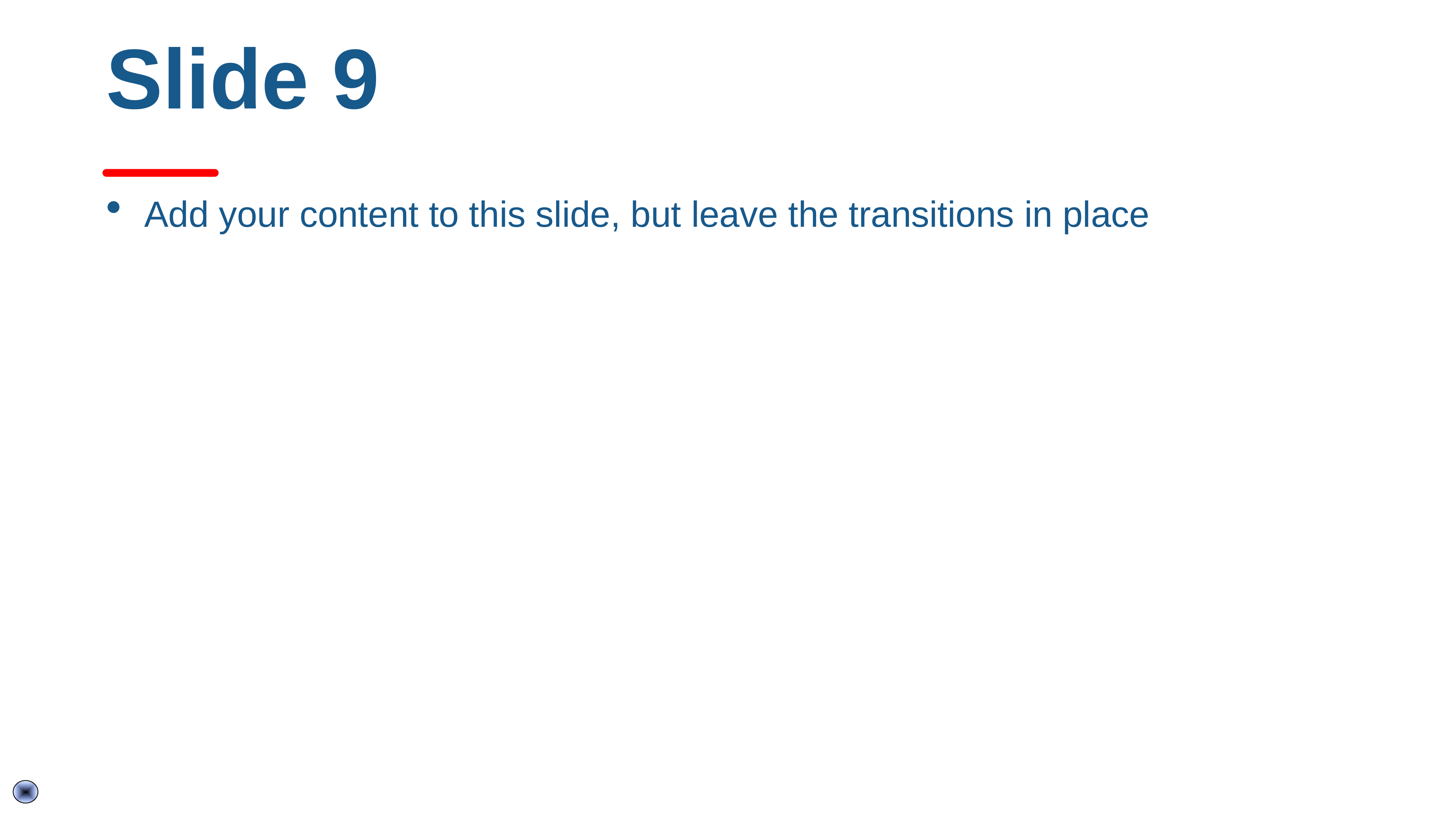

# Slide 9
Add your content to this slide, but leave the transitions in place